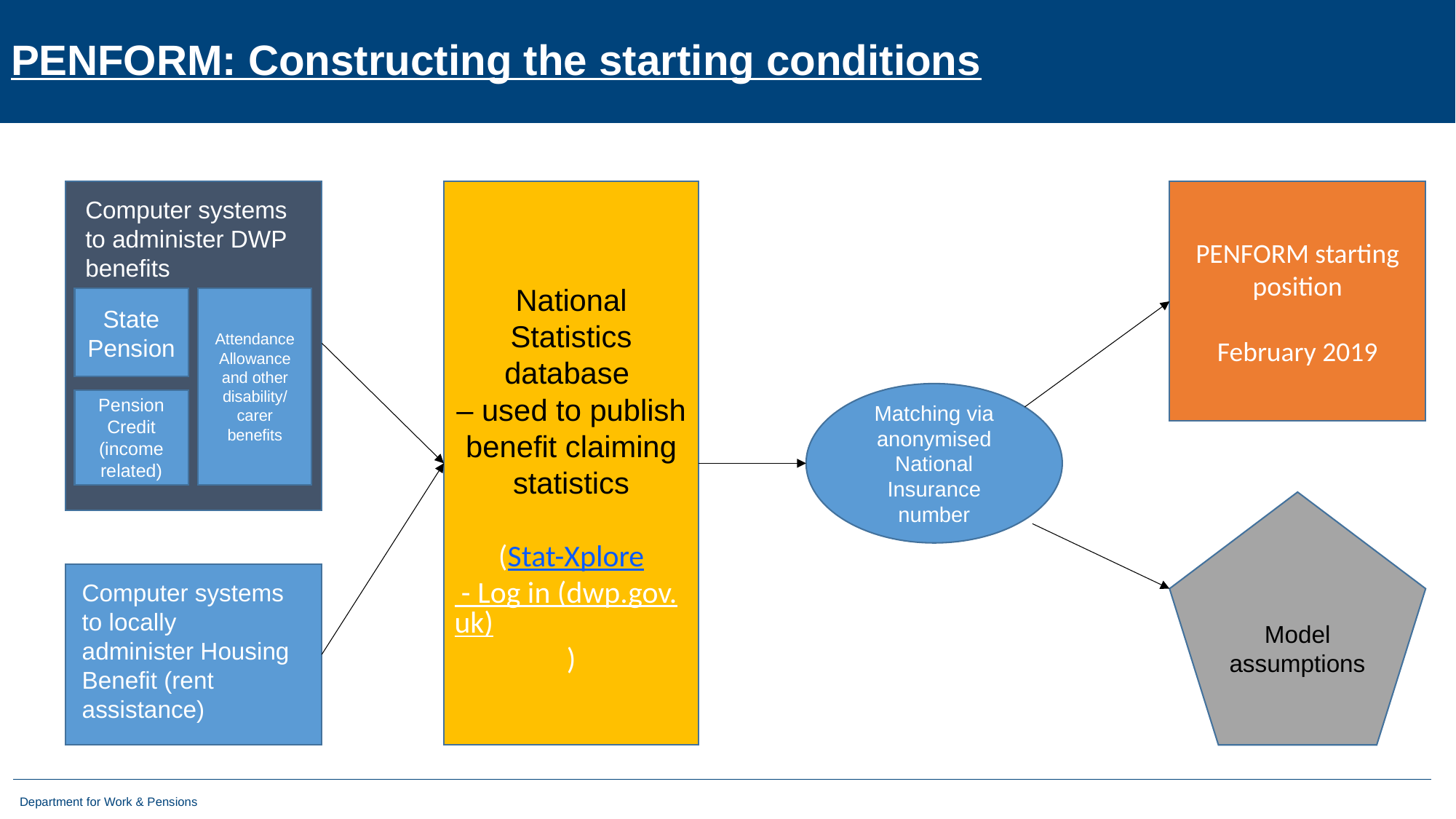

# PENFORM: Constructing the starting conditions
National Statistics database
– used to publish benefit claiming statistics

(Stat-Xplore - Log in (dwp.gov.uk))
PENFORM starting position

February 2019

Computer systems to administer DWP benefits
Attendance Allowance and other disability/ carer benefits
State Pension
Matching via anonymised National Insurance number
Pension Credit (income related)
Model assumptions

Computer systems to locally administer Housing Benefit (rent assistance)
8
Department for Work & Pensions